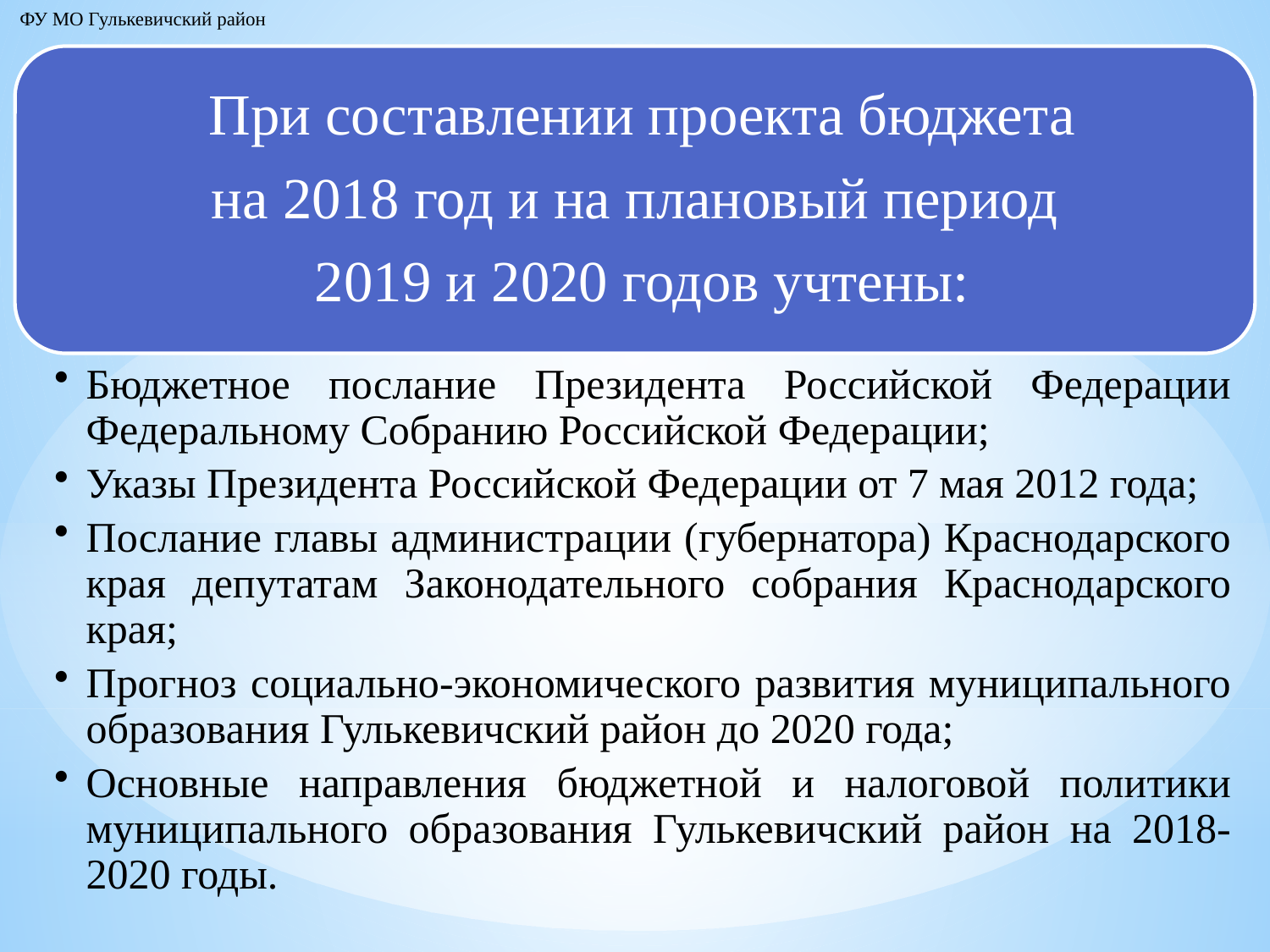

ФУ МО Гулькевичский район
При составлении проекта бюджета
на 2018 год и на плановый период
2019 и 2020 годов учтены:
Бюджетное послание Президента Российской Федерации Федеральному Собранию Российской Федерации;
Указы Президента Российской Федерации от 7 мая 2012 года;
Послание главы администрации (губернатора) Краснодарского края депутатам Законодательного собрания Краснодарского края;
Прогноз социально-экономического развития муниципального образования Гулькевичский район до 2020 года;
Основные направления бюджетной и налоговой политики муниципального образования Гулькевичский район на 2018-2020 годы.